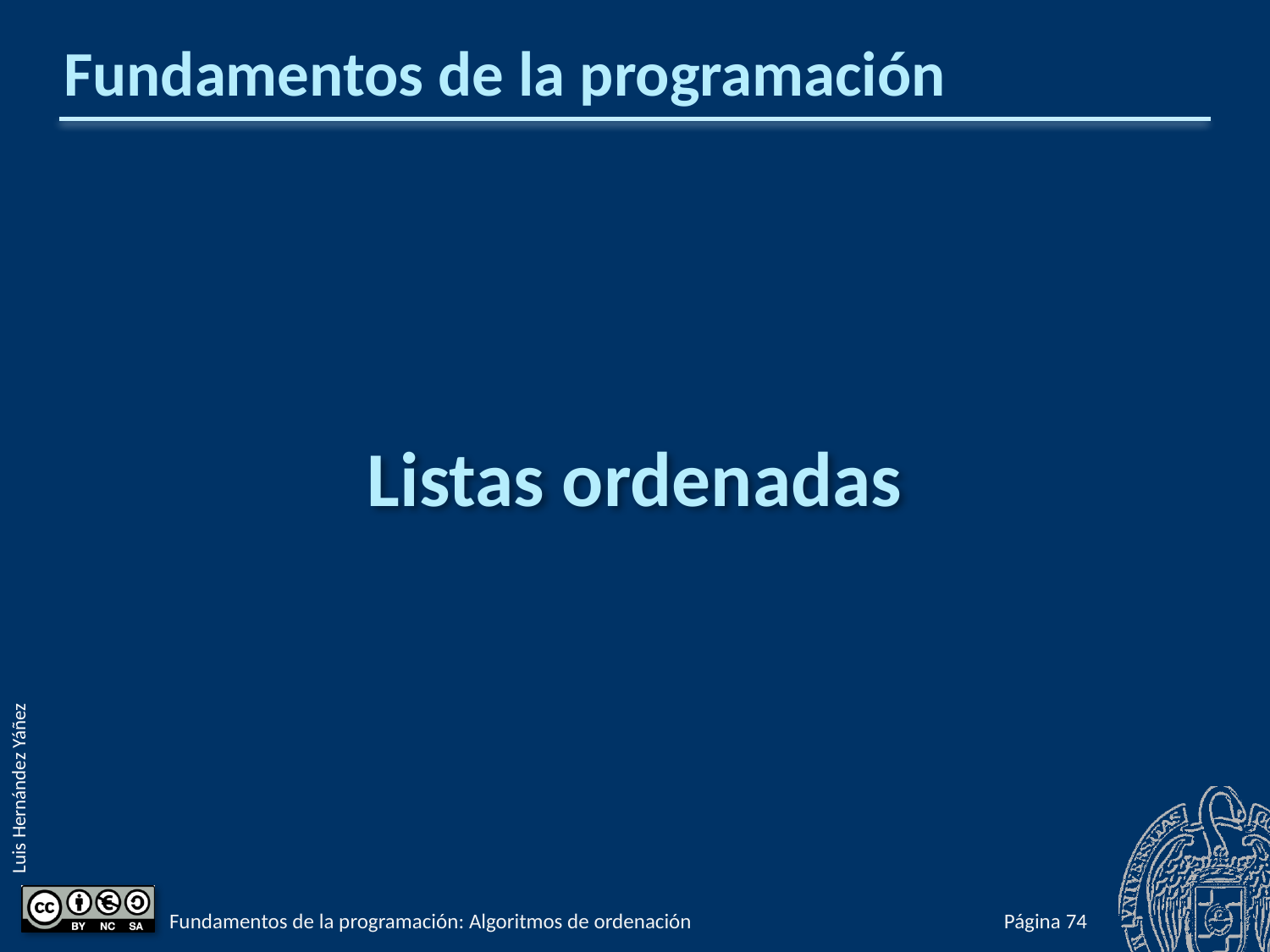

# Fundamentos de la programación
Listas ordenadas
Fundamentos de la programación: Algoritmos de ordenación
Página 74